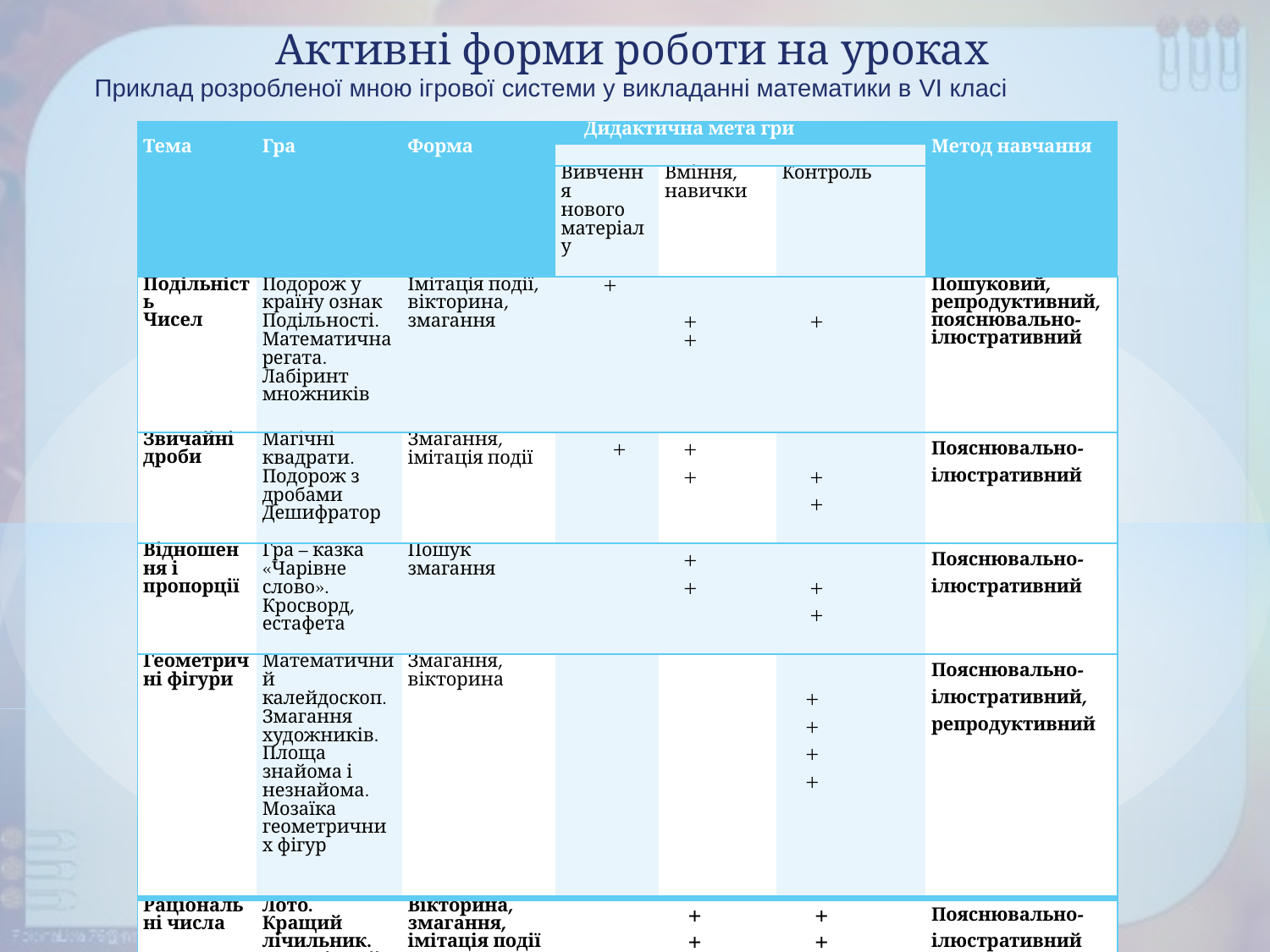

Активні форми роботи на уроках
Приклад розробленої мною ігрової системи у викладанні математики в VI класі

| Тема | Гра | Форма | Дидактична мета гри |  |  | Метод навчання |
| --- | --- | --- | --- | --- | --- | --- |
|  |  |  |  |  |  |  |
|  |  |  | Вивчення нового матеріалу | Вміння, навички | Контроль |  |
| Подільність Чисел | Подорож у країну ознак Подільності. Математична регата. Лабіринт множників | Імітація події, вікторина, змагання | + | + + | + | Пошуковий, репродуктивний, пояснювально- ілюстративний |
| Звичайні дроби | Магічні квадрати. Подорож з дробами Дешифратор | Змагання, імітація події | + | + + | + + | Пояснювально-ілюстративний |
| Відношення і пропорції | Гра – казка «Чарівне слово». Кросворд, естафета | Пошук змагання |  | + + | + + | Пояснювально-ілюстративний |
| Геометричні фігури | Математичний калейдоскоп. Змагання художників. Площа знайома і незнайома. Мозаїка геометричних фігур | Змагання, вікторина |  |  | + + + + | Пояснювально-ілюстративний, репродуктивний |
| Раціональні числа | Лото. Кращий лічильник. Так? Ні? Дай відповідь | Вікторина, змагання, імітація події | + | + + + | + + + | Пояснювально-ілюстративний |